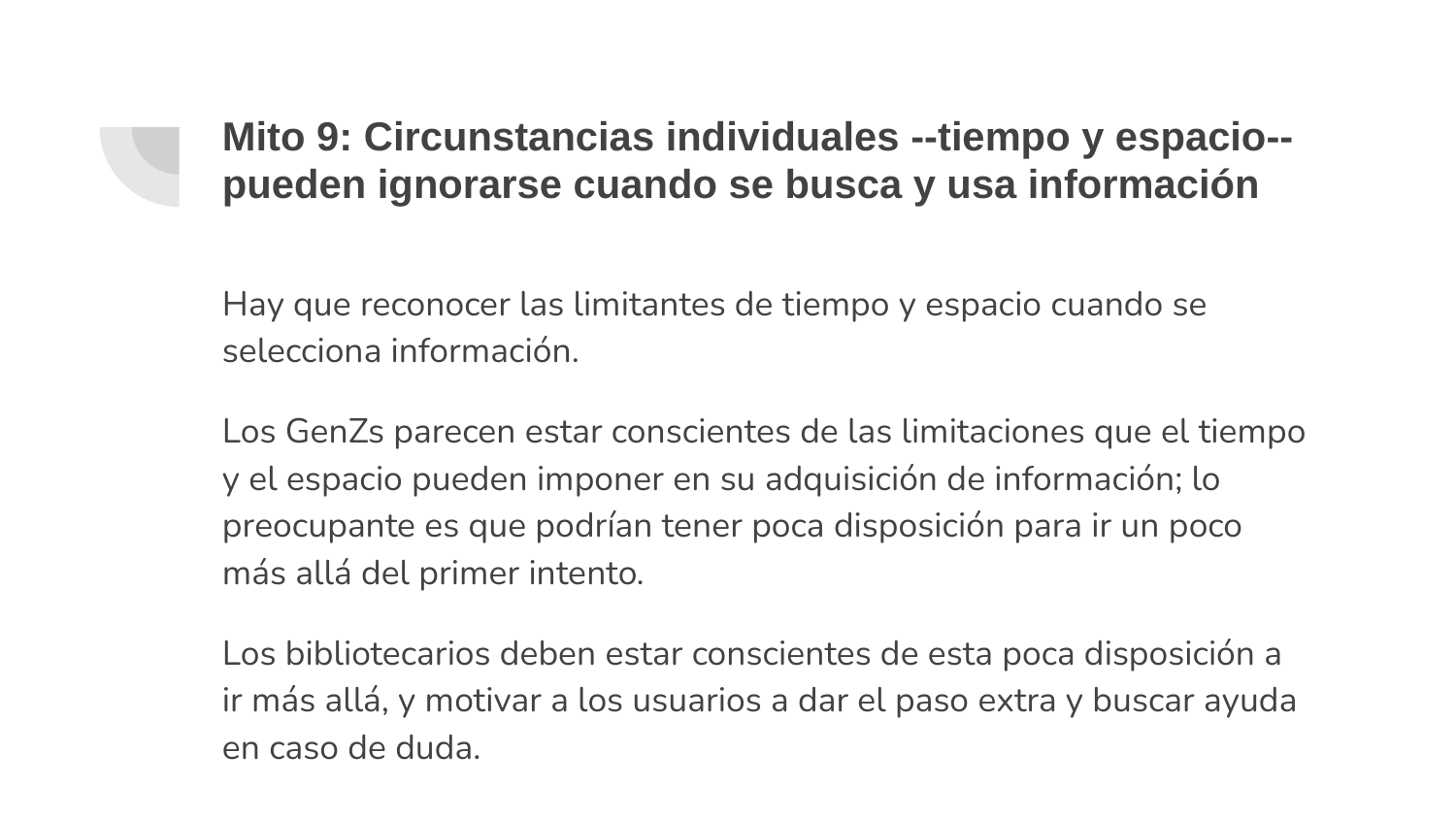

# Mito 9: Circunstancias individuales --tiempo y espacio-- pueden ignorarse cuando se busca y usa información
Hay que reconocer las limitantes de tiempo y espacio cuando se selecciona información.
Los GenZs parecen estar conscientes de las limitaciones que el tiempo y el espacio pueden imponer en su adquisición de información; lo preocupante es que podrían tener poca disposición para ir un poco más allá del primer intento.
Los bibliotecarios deben estar conscientes de esta poca disposición a ir más allá, y motivar a los usuarios a dar el paso extra y buscar ayuda en caso de duda.